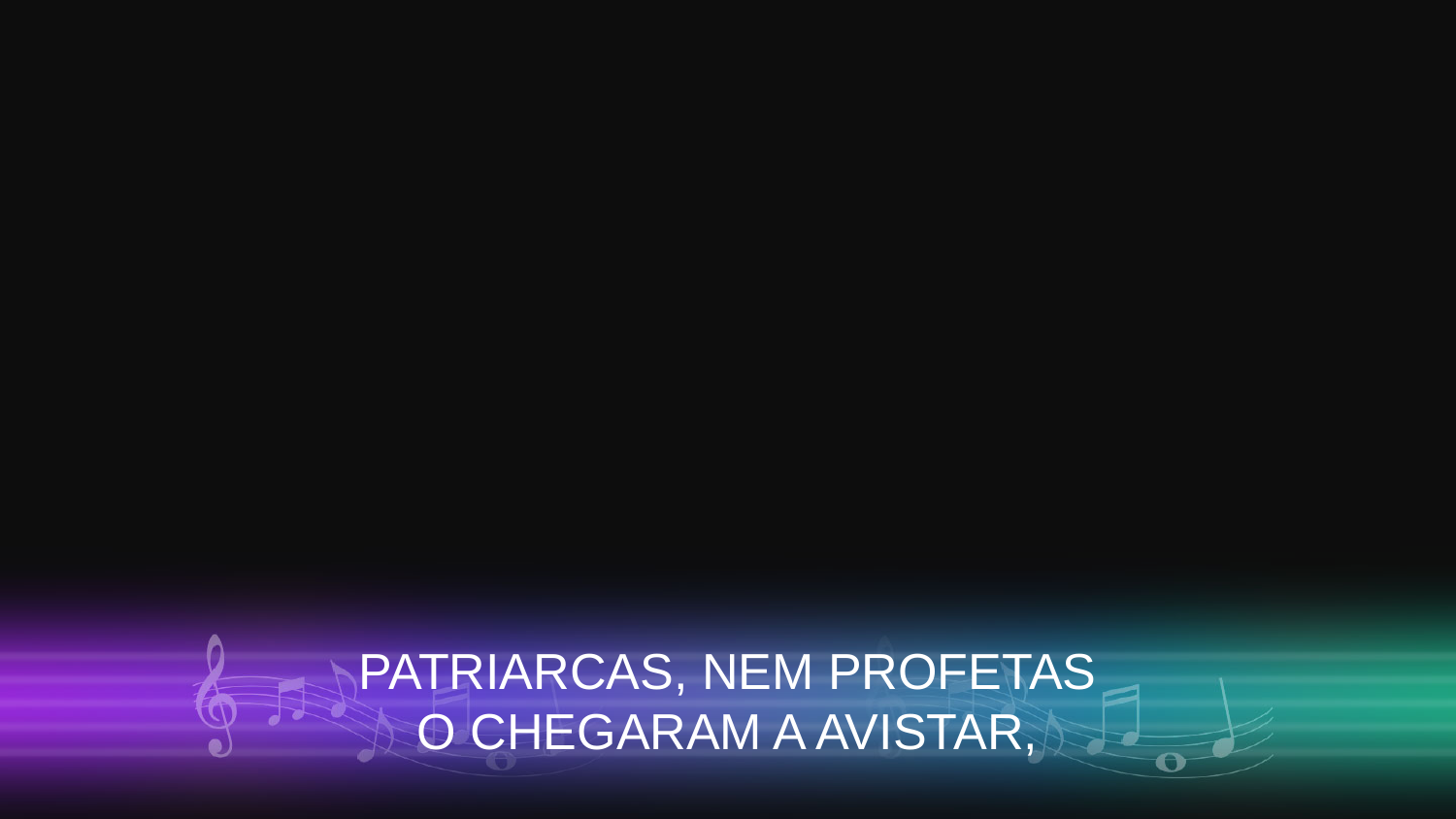

PATRIARCAS, NEM PROFETAS
O CHEGARAM A AVISTAR,